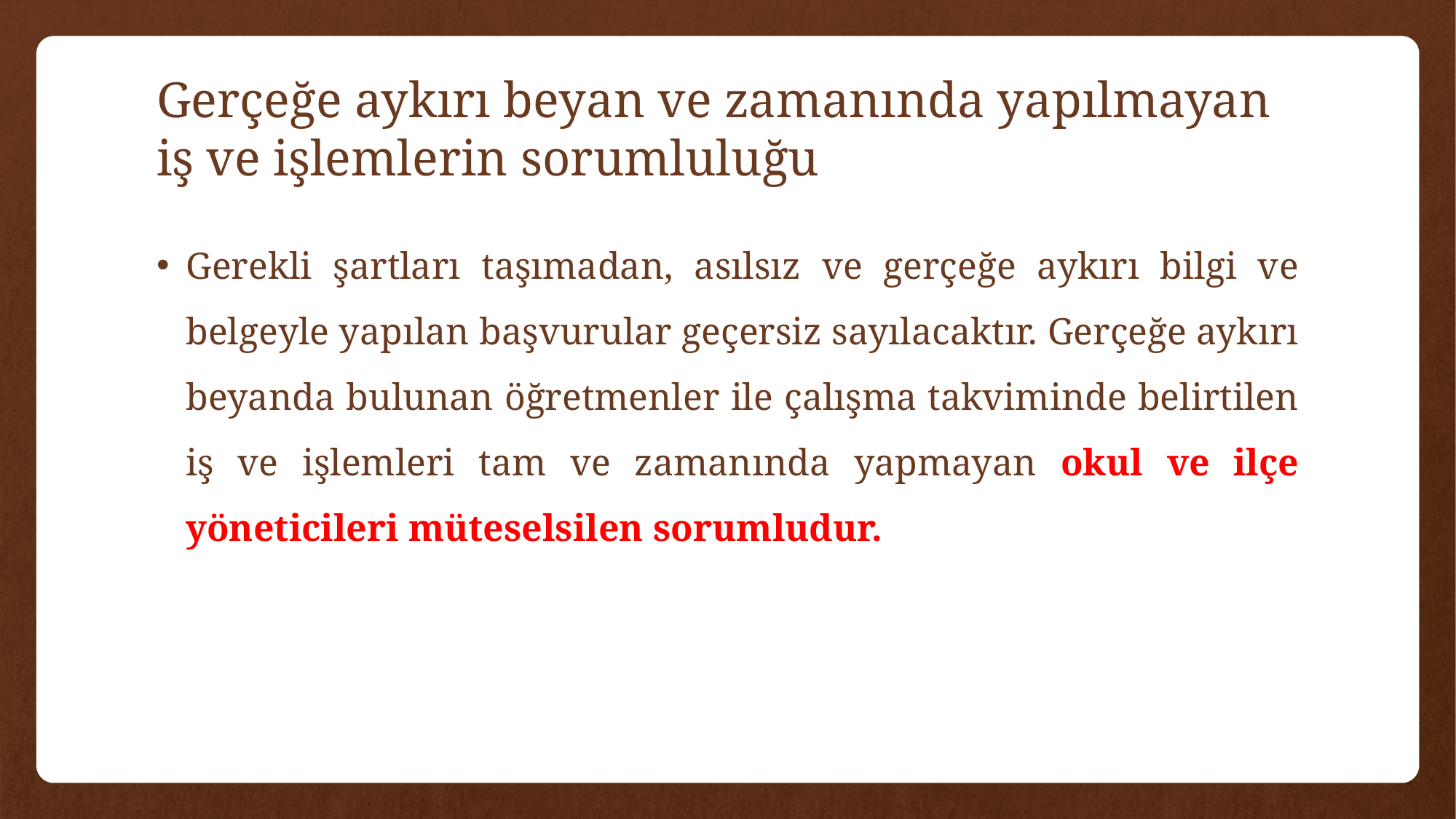

# Gerçeğe aykırı beyan ve zamanında yapılmayan iş ve işlemlerin sorumluluğu
Gerekli şartları taşımadan, asılsız ve gerçeğe aykırı bilgi ve belgeyle yapılan başvurular geçersiz sayılacaktır. Gerçeğe aykırı beyanda bulunan öğretmenler ile çalışma takviminde belirtilen iş ve işlemleri tam ve zamanında yapmayan okul ve ilçe yöneticileri müteselsilen sorumludur.